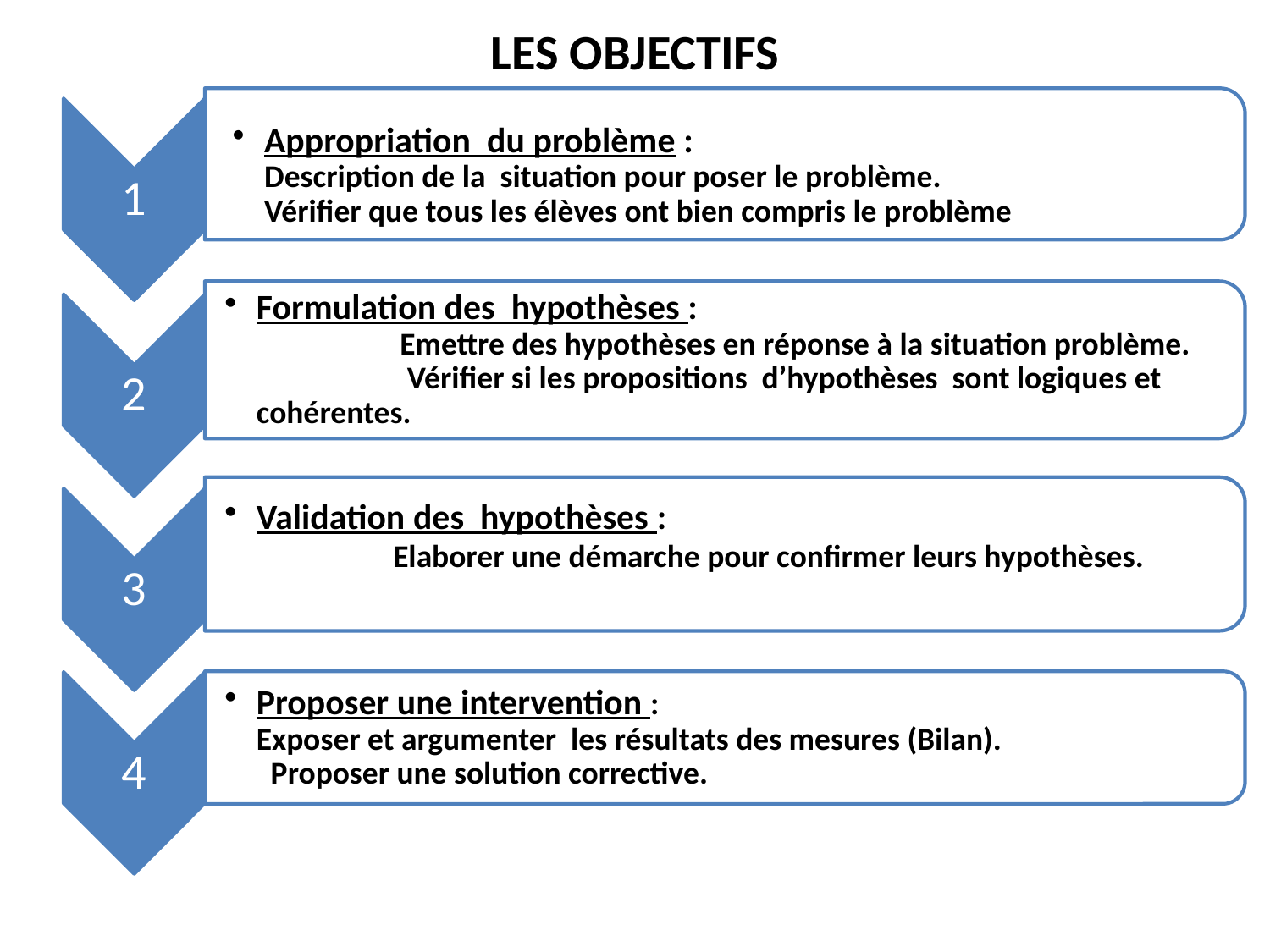

# LES OBJECTIFS
1

Appropriation  du problème :                                                             Description de la  situation pour poser le problème.                                   Vérifier que tous les élèves ont bien compris le problème

2
Formulation des  hypothèses :                                                                                        Emettre des hypothèses en réponse à la situation problème.                            Vérifier si les propositions  d’hypothèses  sont logiques et cohérentes.
3
Validation des  hypothèses :                                                                                        Elaborer une démarche pour confirmer leurs hypothèses.
4
Proposer une intervention :                                                                        Exposer et argumenter  les résultats des mesures (Bilan).                                   Proposer une solution corrective.